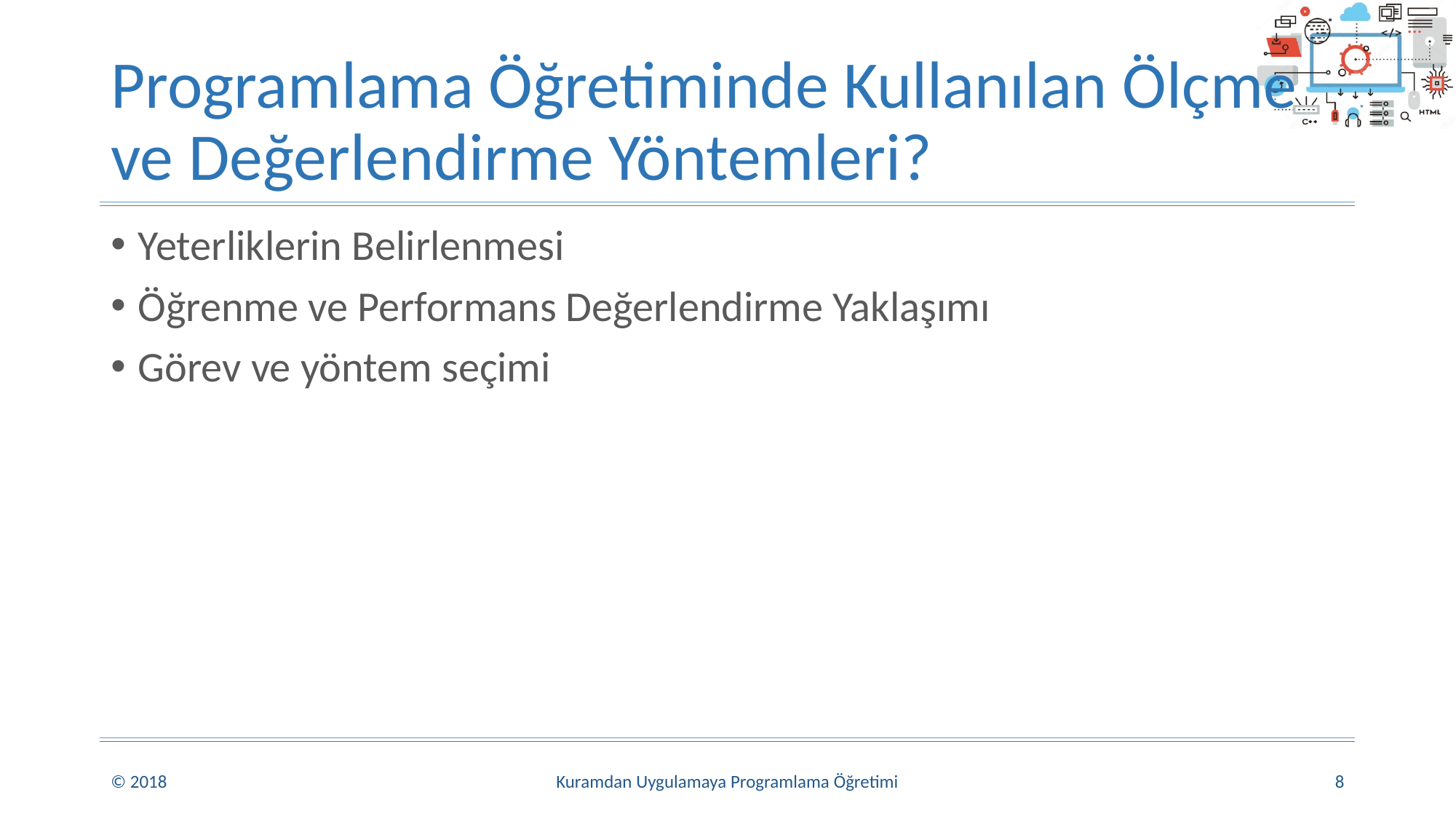

# Programlama Öğretiminde Kullanılan Ölçme ve Değerlendirme Yöntemleri?
Yeterliklerin Belirlenmesi
Öğrenme ve Performans Değerlendirme Yaklaşımı
Görev ve yöntem seçimi

© 2018
Kuramdan Uygulamaya Programlama Öğretimi
8